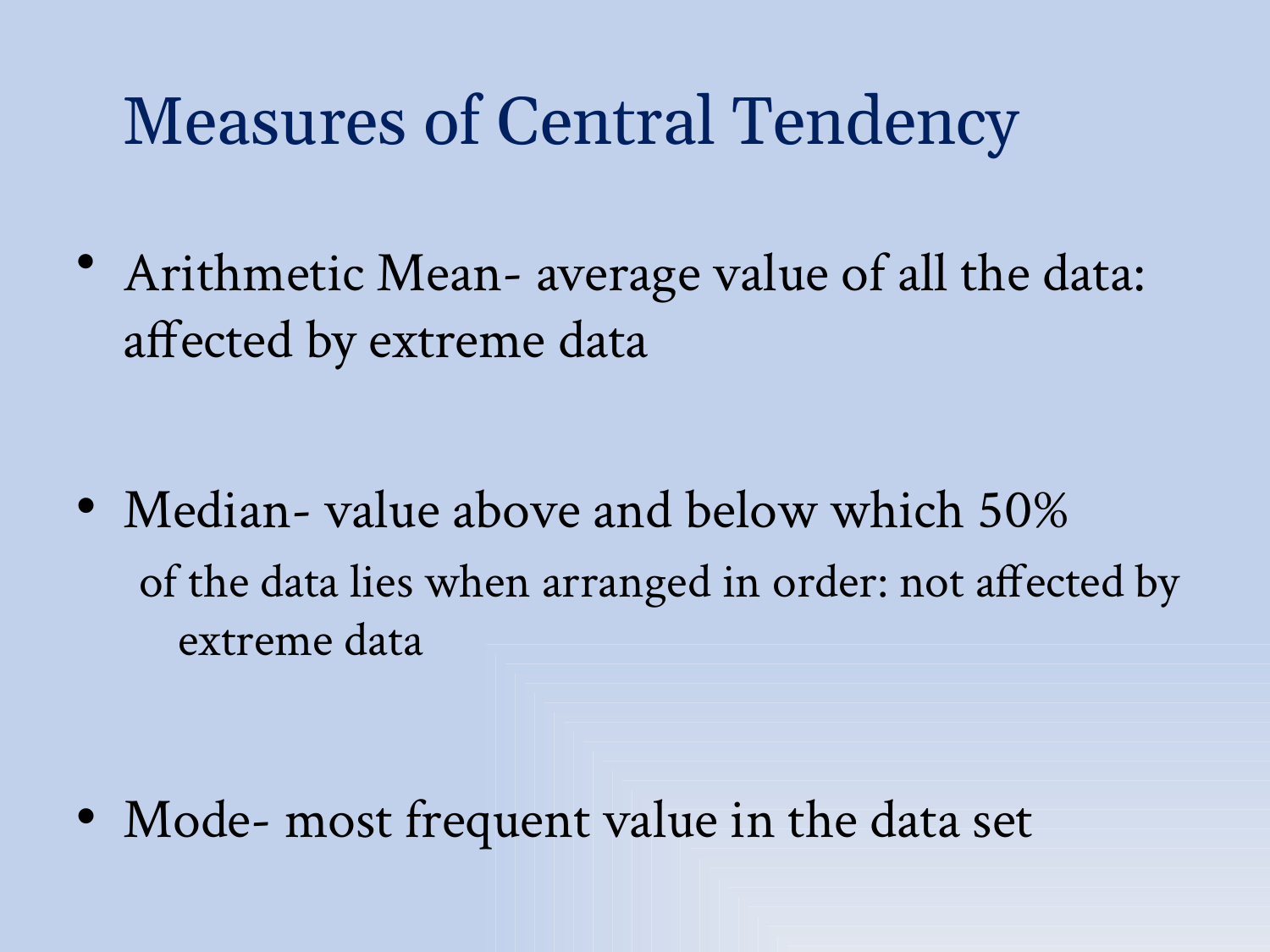

# Measures of Central Tendency
Arithmetic Mean- average value of all the data: affected by extreme data

Median- value above and below which 50%
of the data lies when arranged in order: not affected by extreme data

Mode- most frequent value in the data set